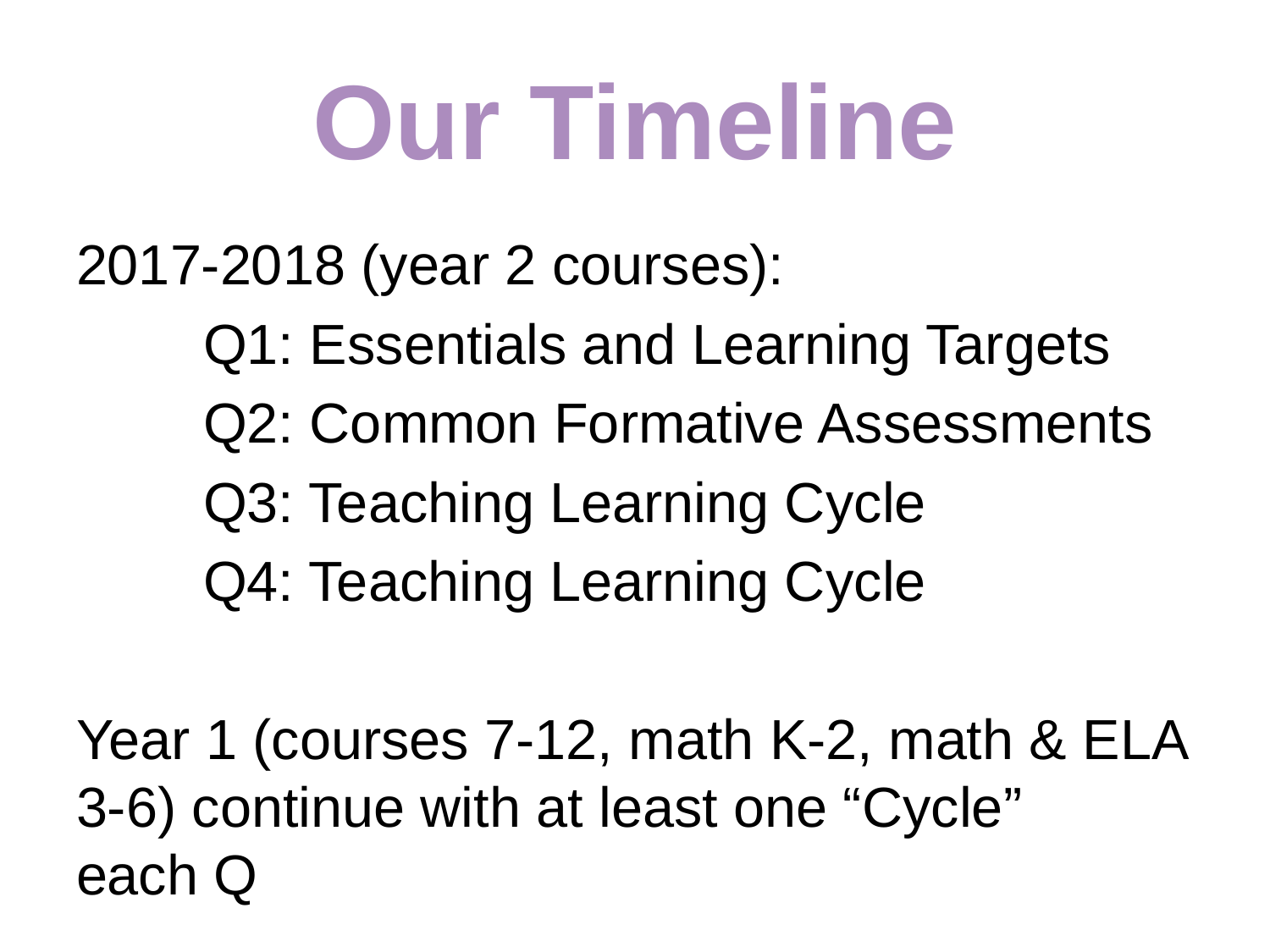

# Our Timeline
2017-2018 (year 2 courses):
	Q1: Essentials and Learning Targets
	Q2: Common Formative Assessments
	Q3: Teaching Learning Cycle
	Q4: Teaching Learning Cycle

Year 1 (courses 7-12, math K-2, math & ELA 3-6) continue with at least one “Cycle”
each Q